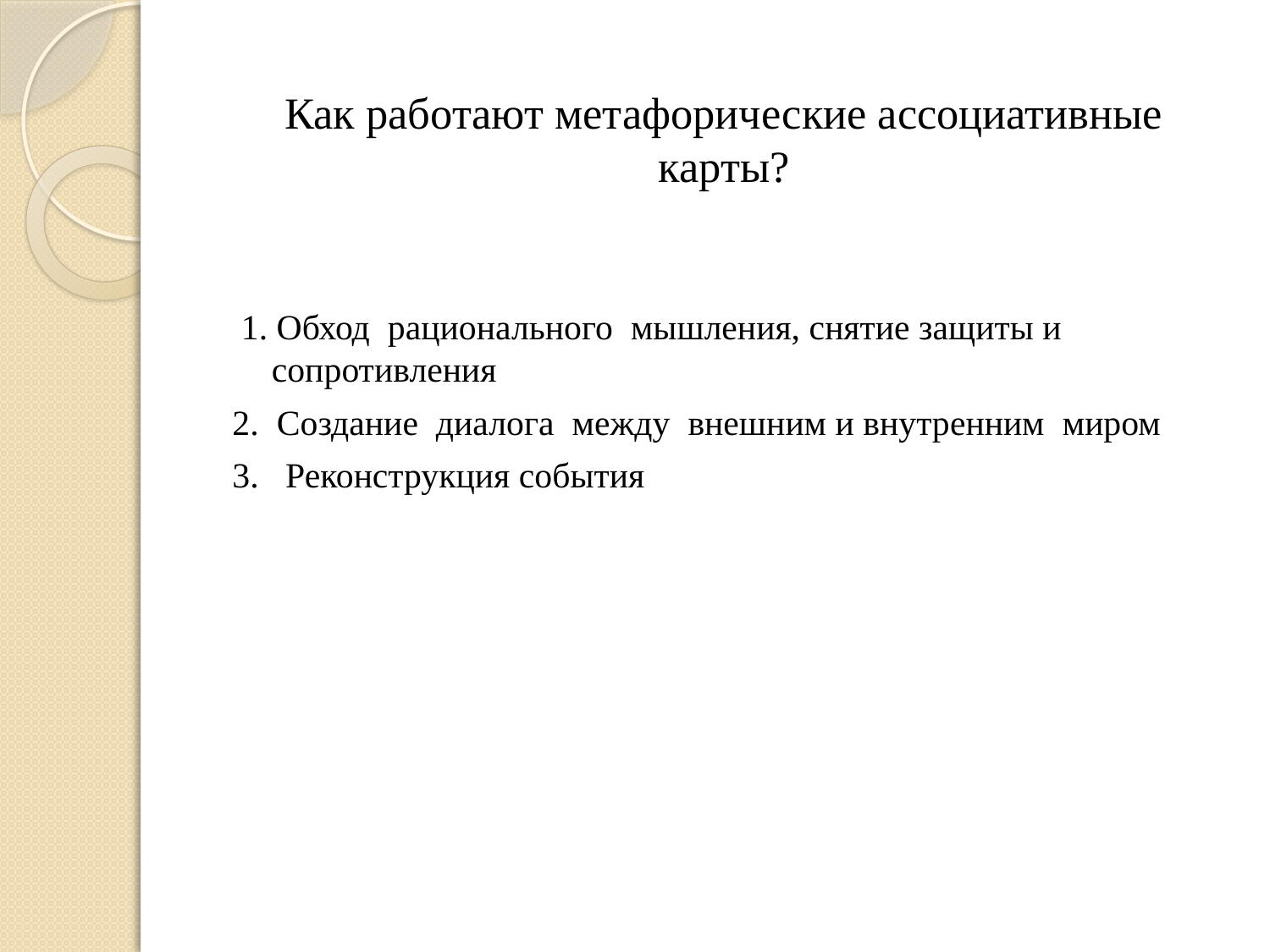

# Как работают метафорические ассоциативные карты?

 1. Обход  рационального  мышления, снятие защиты и сопротивления
2.  Создание  диалога  между  внешним и внутренним  миром
3.   Реконструкция события